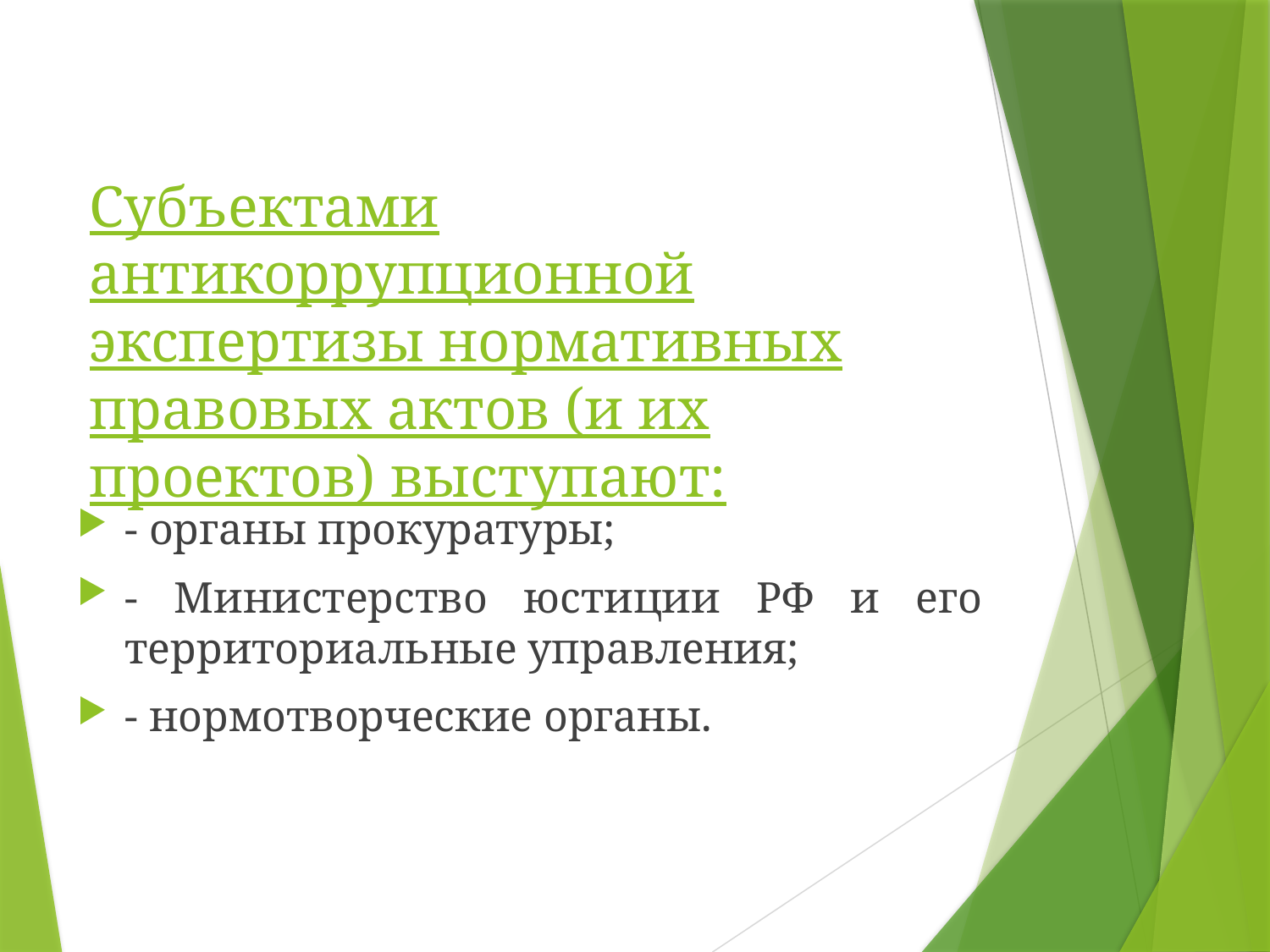

# Субъектами антикоррупционной экспертизы нормативных правовых актов (и их проектов) выступают:
- органы прокуратуры;
- Министерство юстиции РФ и его территориальные управления;
- нормотворческие органы.